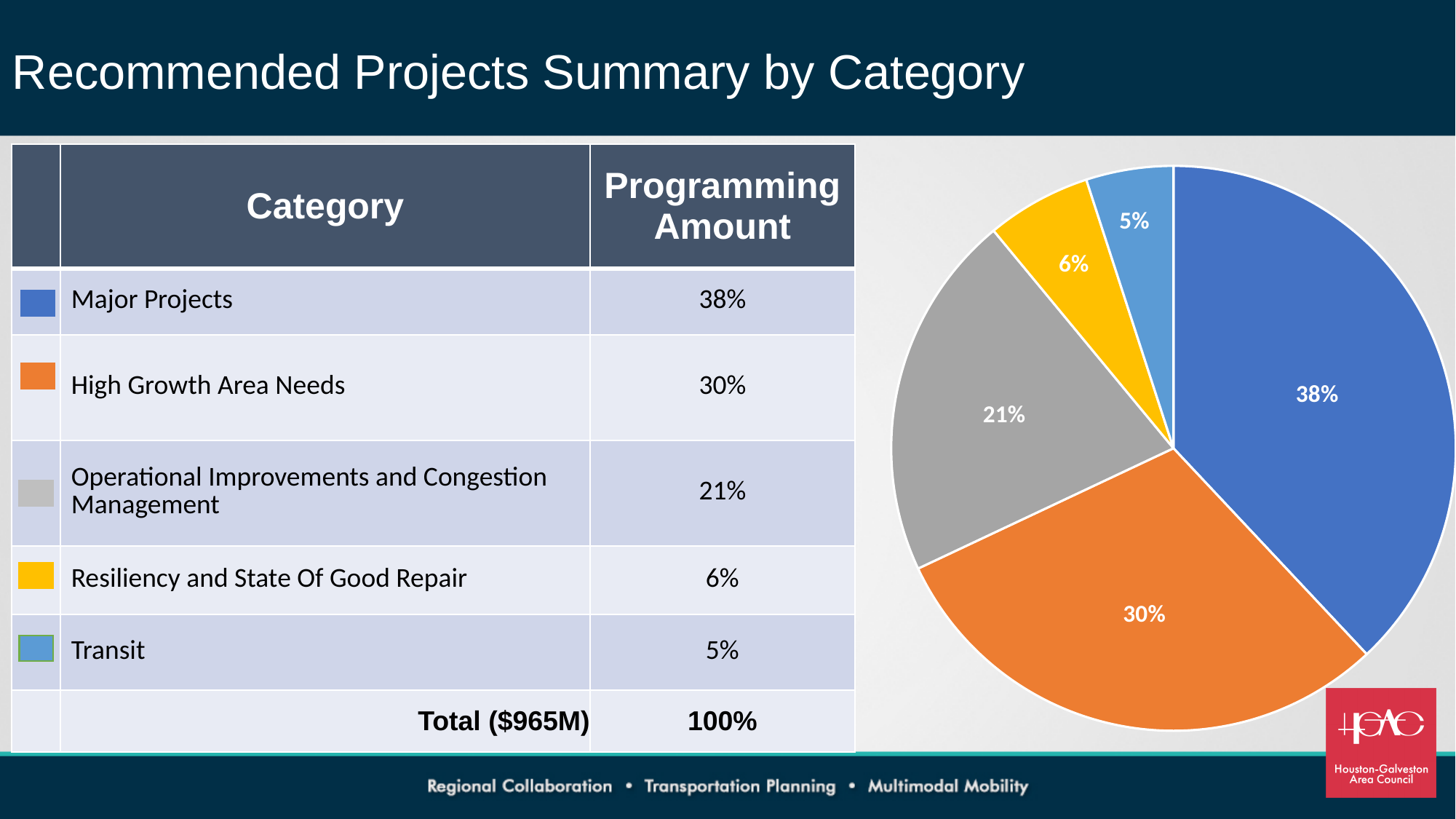

# Recommended Projects Summary by Category

### Chart

| Category | Sales |
|---|---|
| Major Projects | 0.38 |
| High Growth Area Needs | 0.3 |
| Operational Improvements And Congestion Management | 0.21 |
| Resiliency And State Of Good Repair | 0.06 |
| Transit | 0.05 |
|  | Category | Programming Amount |
| --- | --- | --- |
|  | Major Projects | 38% |
|  | High Growth Area Needs | 30% |
|  | Operational Improvements and Congestion Management | 21% |
|  | Resiliency and State Of Good Repair | 6% |
|  | Transit | 5% |
|  | Total ($965M) | 100% |